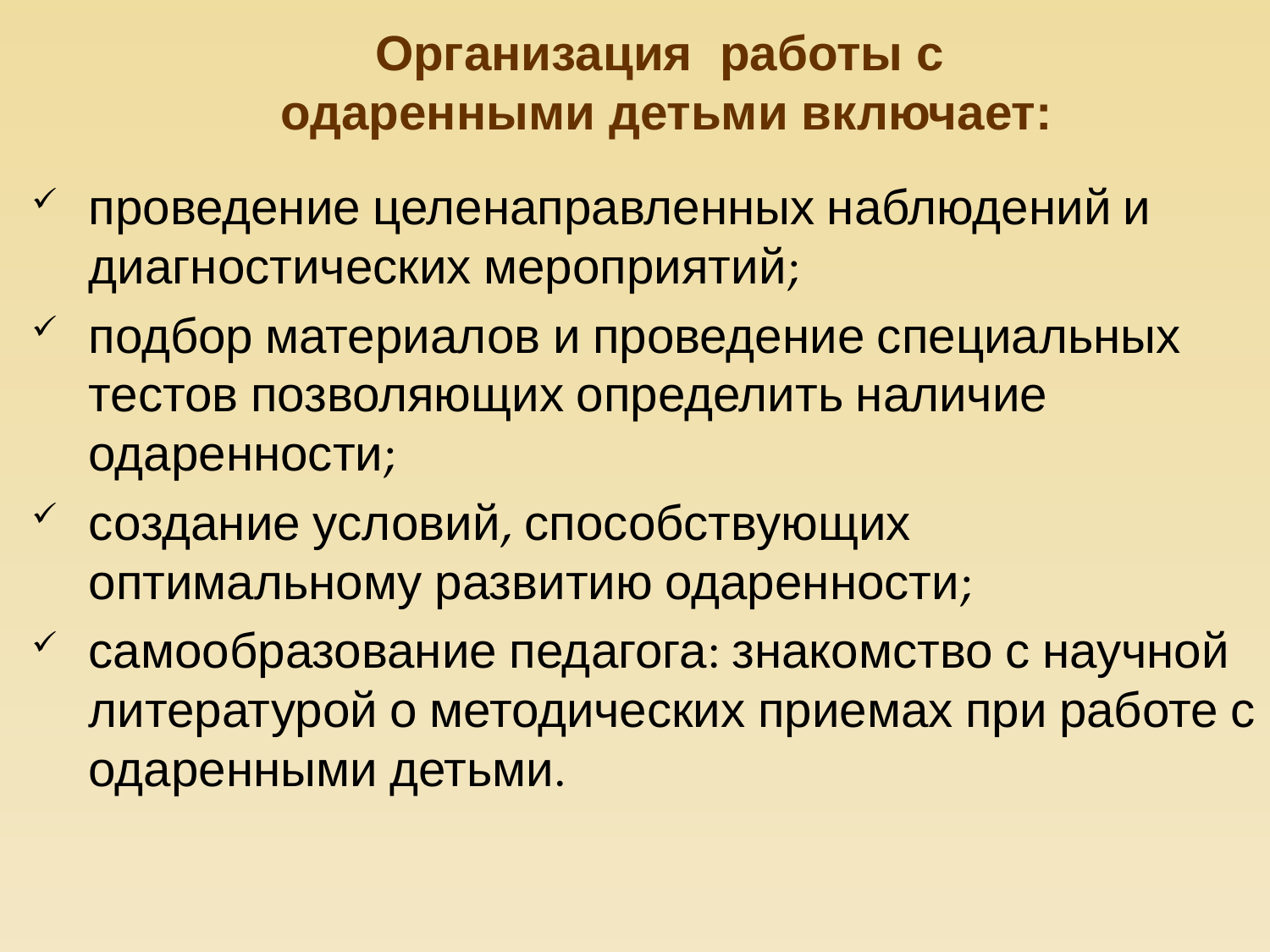

# Организация  работы с одаренными детьми включает:
проведение целенаправленных наблюдений и диагностических мероприятий;
подбор материалов и проведение специальных тестов позволяющих определить наличие одаренности;
создание условий, способствующих оптимальному развитию одаренности;
самообразование педагога: знакомство с научной литературой о методических приемах при работе с одаренными детьми.